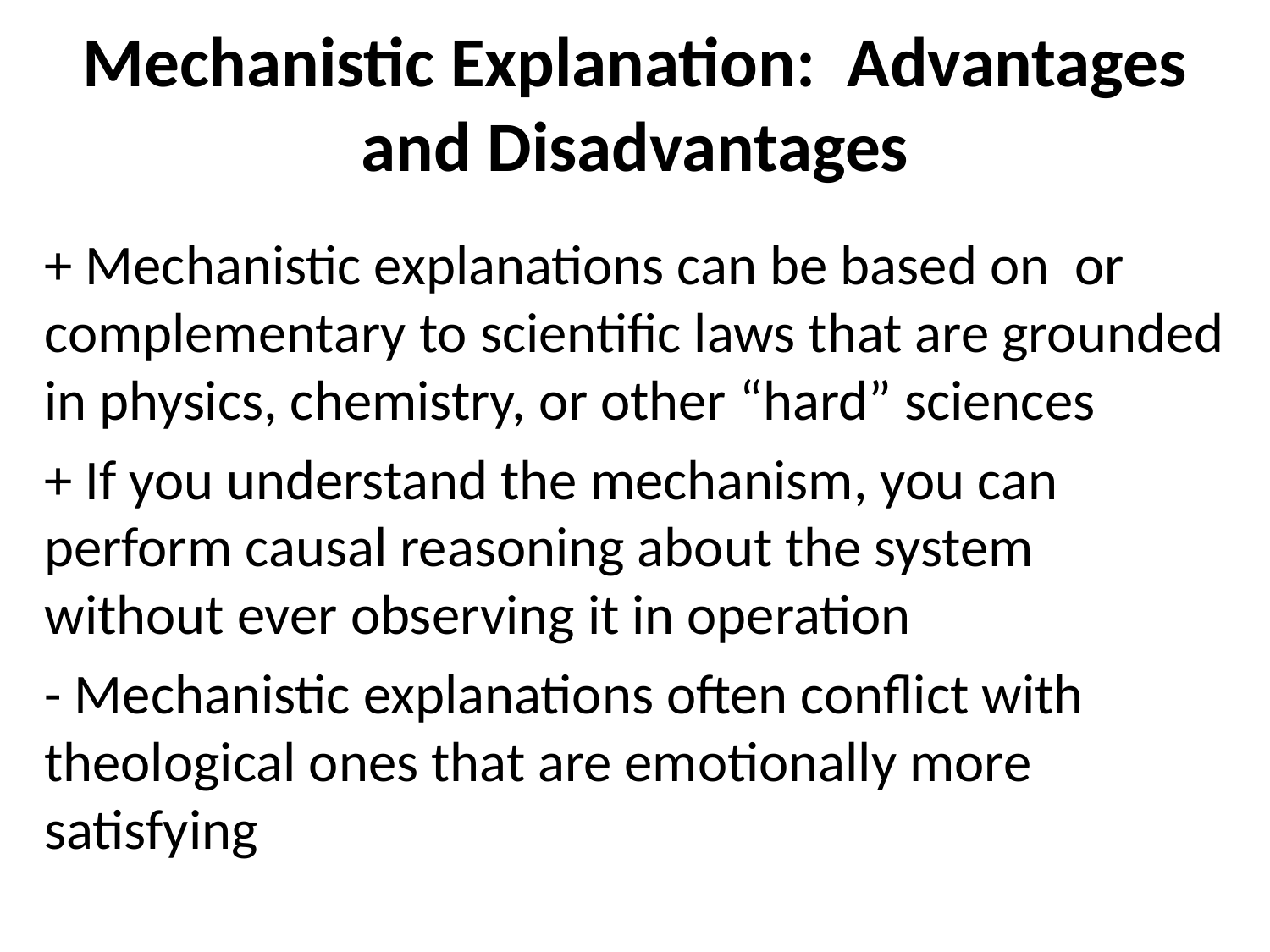

# Mechanistic Explanation:  Advantages and Disadvantages
+ Mechanistic explanations can be based on  or complementary to scientific laws that are grounded in physics, chemistry, or other “hard” sciences
+ If you understand the mechanism, you can perform causal reasoning about the system without ever observing it in operation
- Mechanistic explanations often conflict with theological ones that are emotionally more satisfying